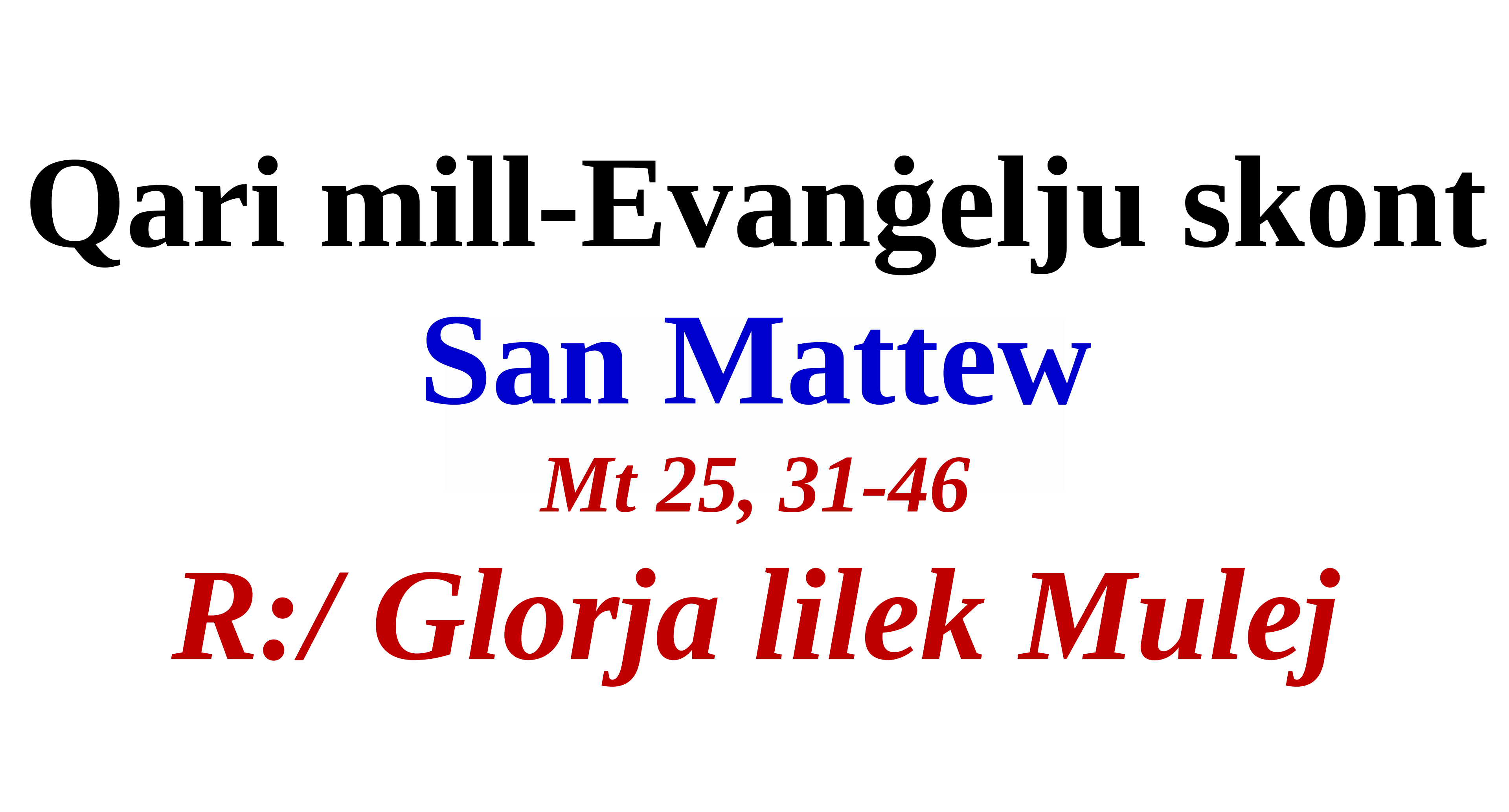

Qari mill-Evanġelju skont
San Mattew
Mt 25, 31-46
R:/ Glorja lilek Mulej